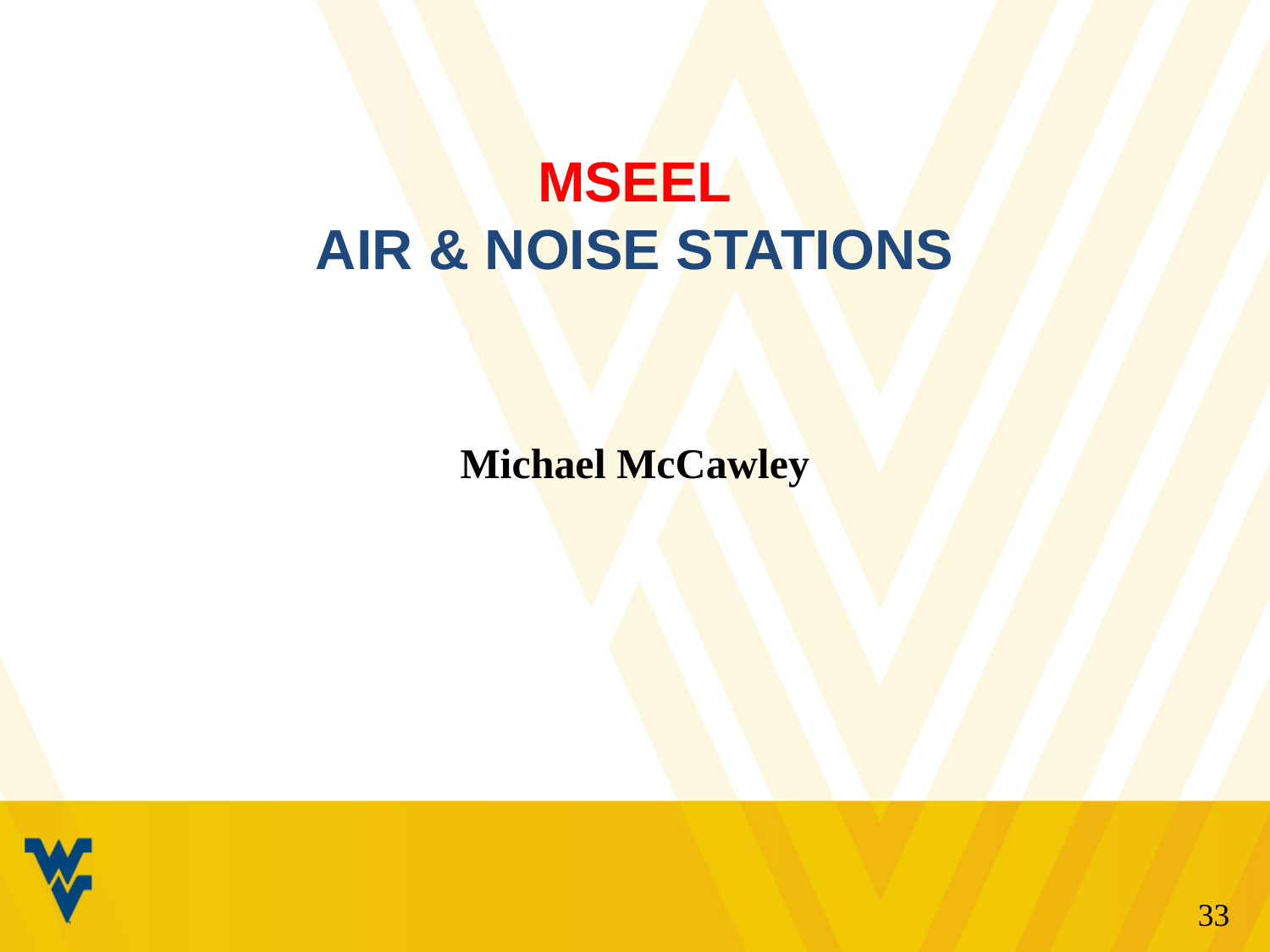

MSEEL
Air & Noise Stations
Michael McCawley
33